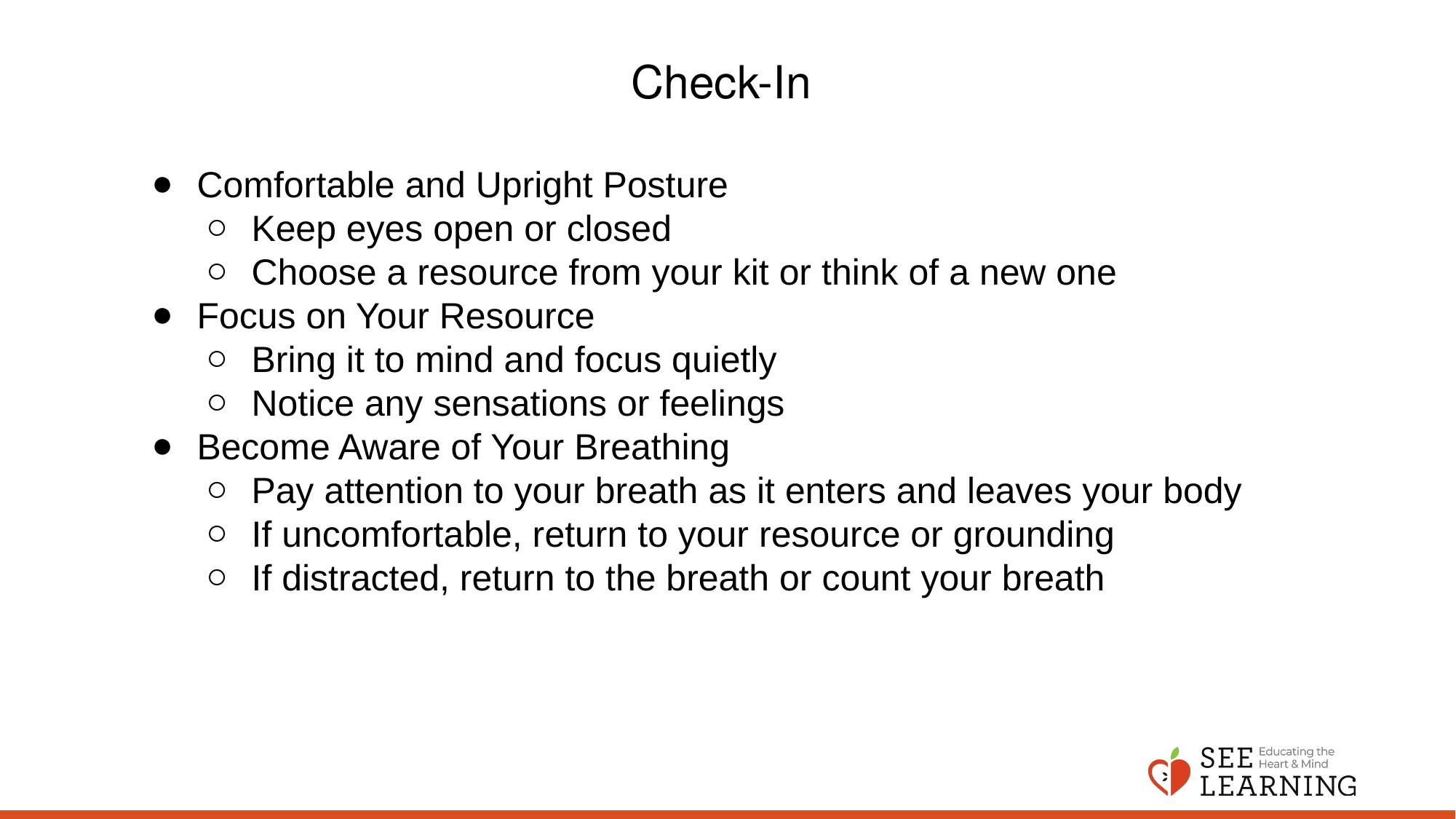

# Check-In
Comfortable and Upright Posture
Keep eyes open or closed
Choose a resource from your kit or think of a new one
Focus on Your Resource
Bring it to mind and focus quietly
Notice any sensations or feelings
Become Aware of Your Breathing
Pay attention to your breath as it enters and leaves your body
If uncomfortable, return to your resource or grounding
If distracted, return to the breath or count your breath